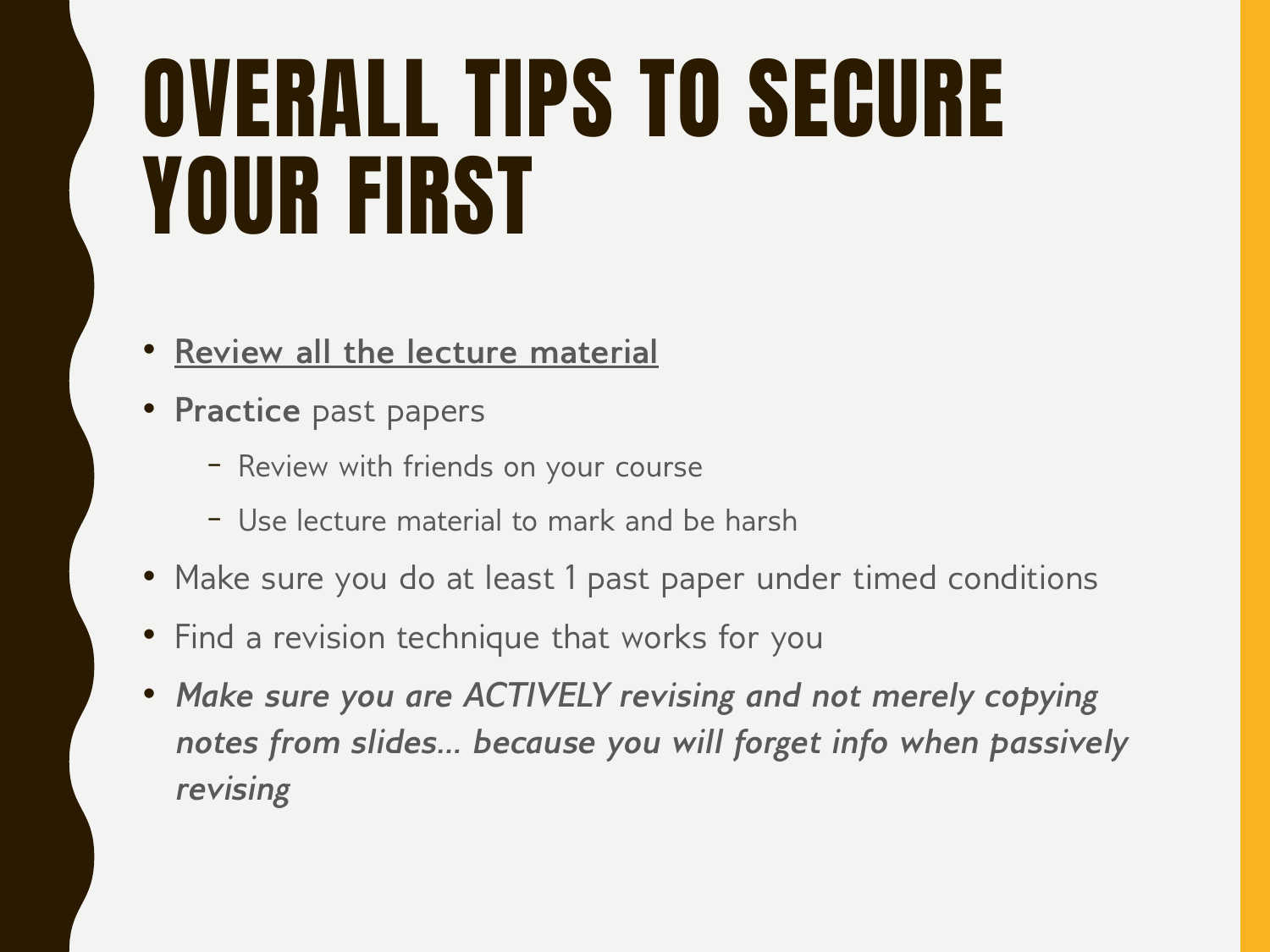

# Overall tips to secure your first
Review all the lecture material
Practice past papers
Review with friends on your course
Use lecture material to mark and be harsh
Make sure you do at least 1 past paper under timed conditions
Find a revision technique that works for you
Make sure you are ACTIVELY revising and not merely copying notes from slides… because you will forget info when passively revising